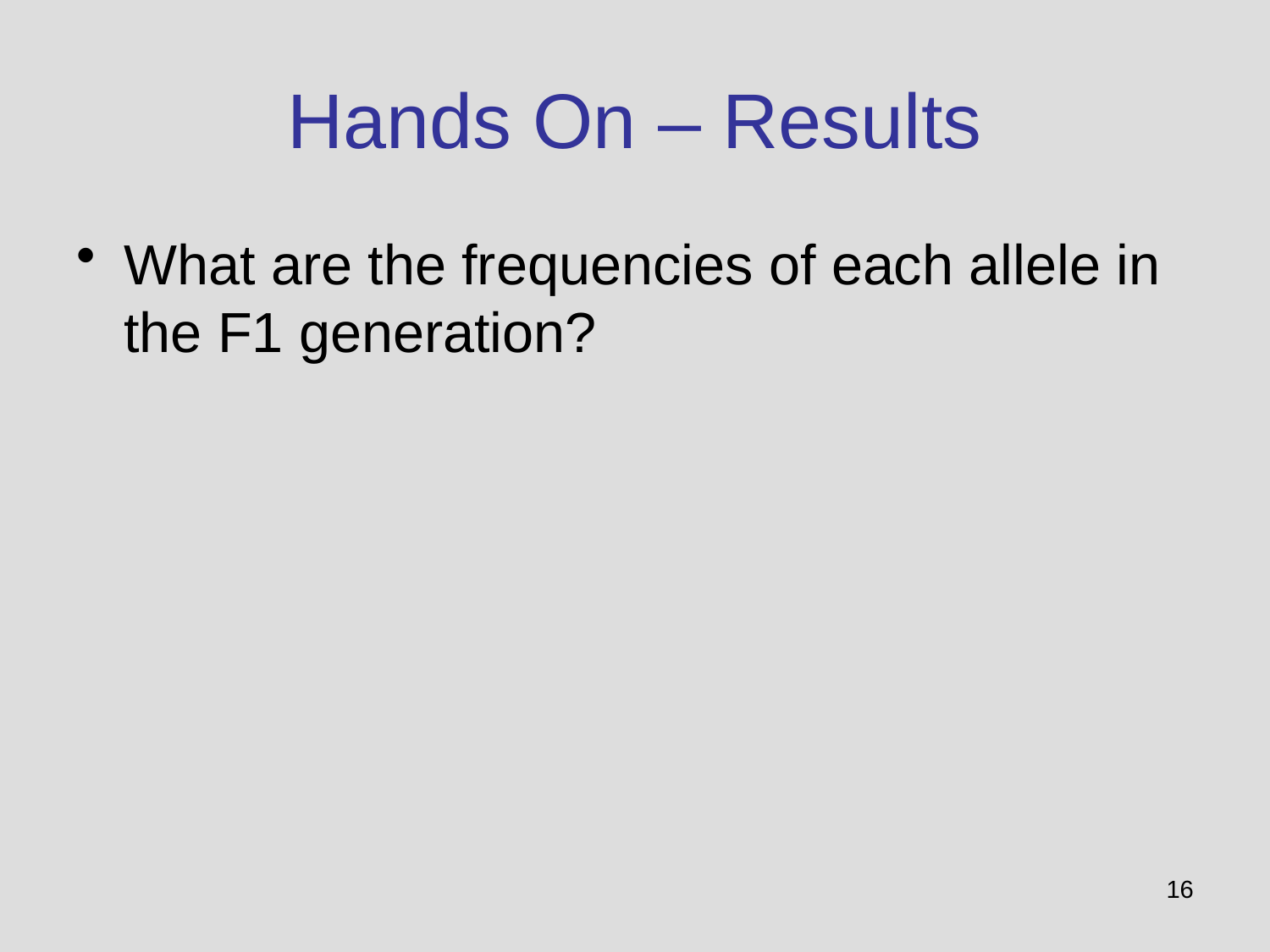

# Hands On – Results
What are the frequencies of each allele in the F1 generation?
16